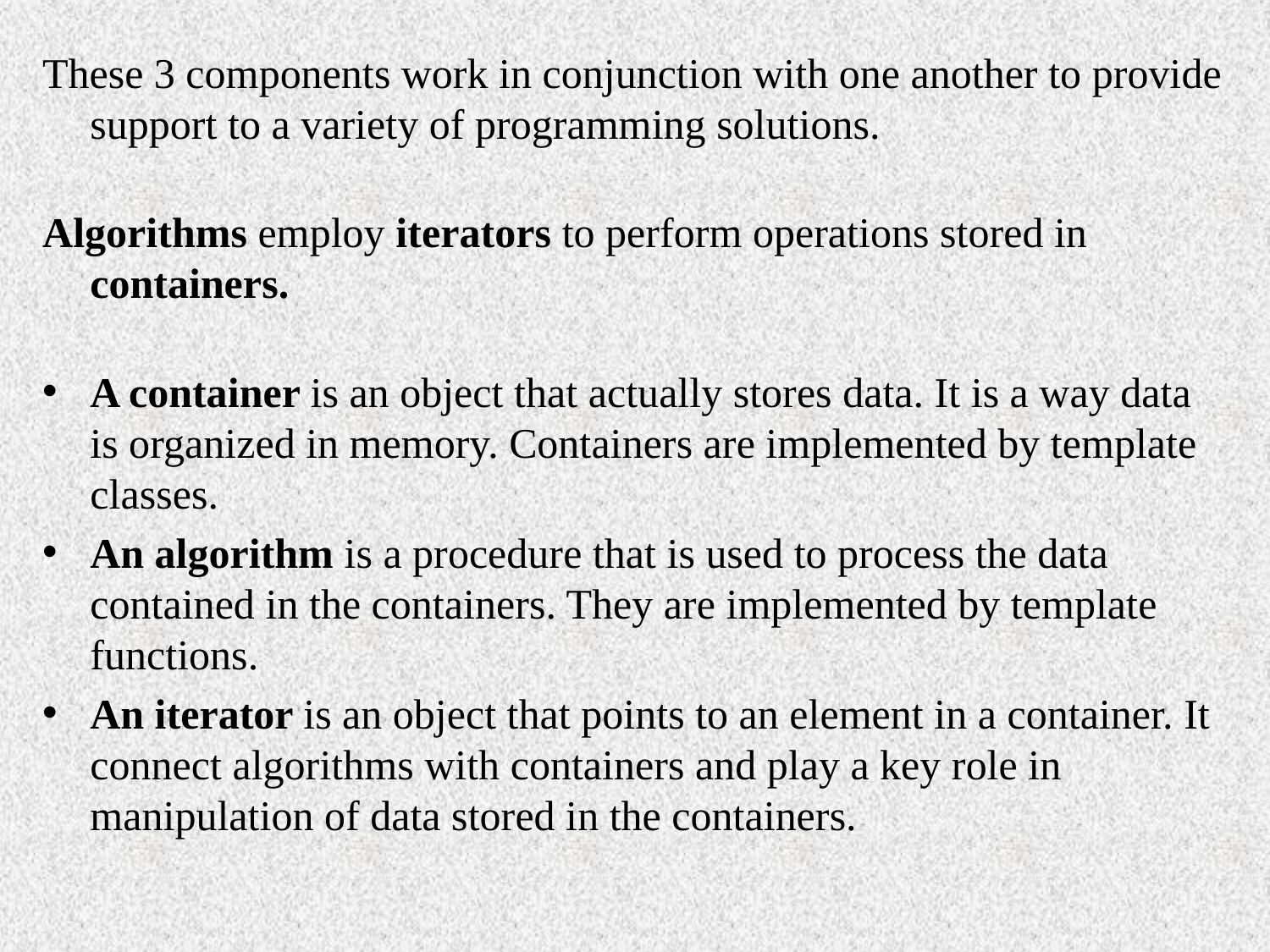

These 3 components work in conjunction with one another to provide support to a variety of programming solutions.

Algorithms employ iterators to perform operations stored in containers.

A container is an object that actually stores data. It is a way data is organized in memory. Containers are implemented by template classes.
An algorithm is a procedure that is used to process the data contained in the containers. They are implemented by template functions.
An iterator is an object that points to an element in a container. It connect algorithms with containers and play a key role in manipulation of data stored in the containers.